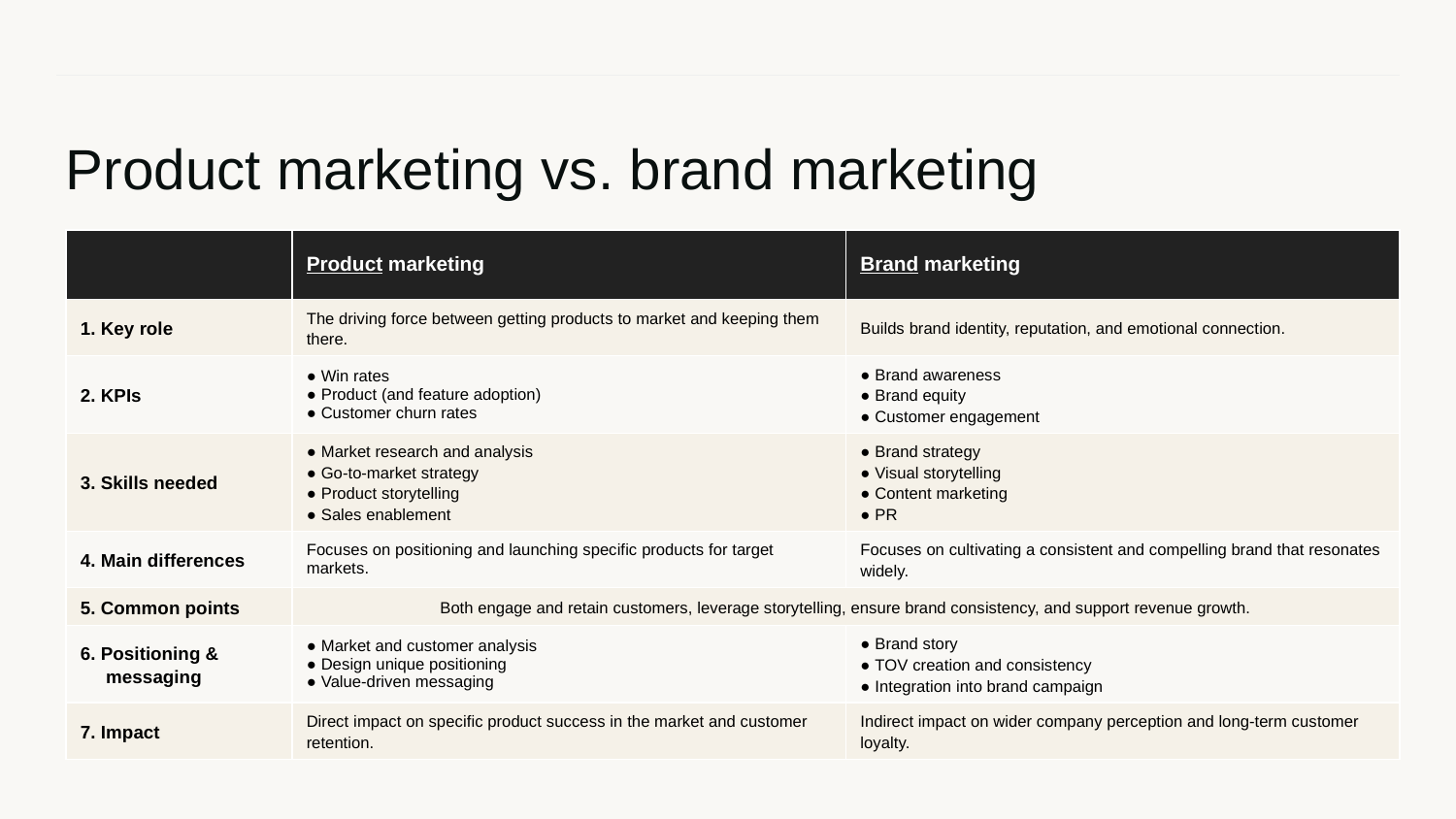

# Product marketing vs. brand marketing
|  | Product marketing | Brand marketing |
| --- | --- | --- |
| 1. Key role | The driving force between getting products to market and keeping them there. | Builds brand identity, reputation, and emotional connection. |
| 2. KPIs | Win rates Product (and feature adoption) Customer churn rates | Brand awareness Brand equity Customer engagement |
| 3. Skills needed | Market research and analysis Go-to-market strategy Product storytelling Sales enablement | Brand strategy Visual storytelling Content marketing PR |
| 4. Main differences | Focuses on positioning and launching specific products for target markets. | Focuses on cultivating a consistent and compelling brand that resonates widely. |
| 5. Common points | Both engage and retain customers, leverage storytelling, ensure brand consistency, and support revenue growth. |  |
| 6. Positioning & messaging | Market and customer analysis Design unique positioning Value-driven messaging | Brand story TOV creation and consistency Integration into brand campaign |
| 7. Impact | Direct impact on specific product success in the market and customer retention. | Indirect impact on wider company perception and long-term customer loyalty. |